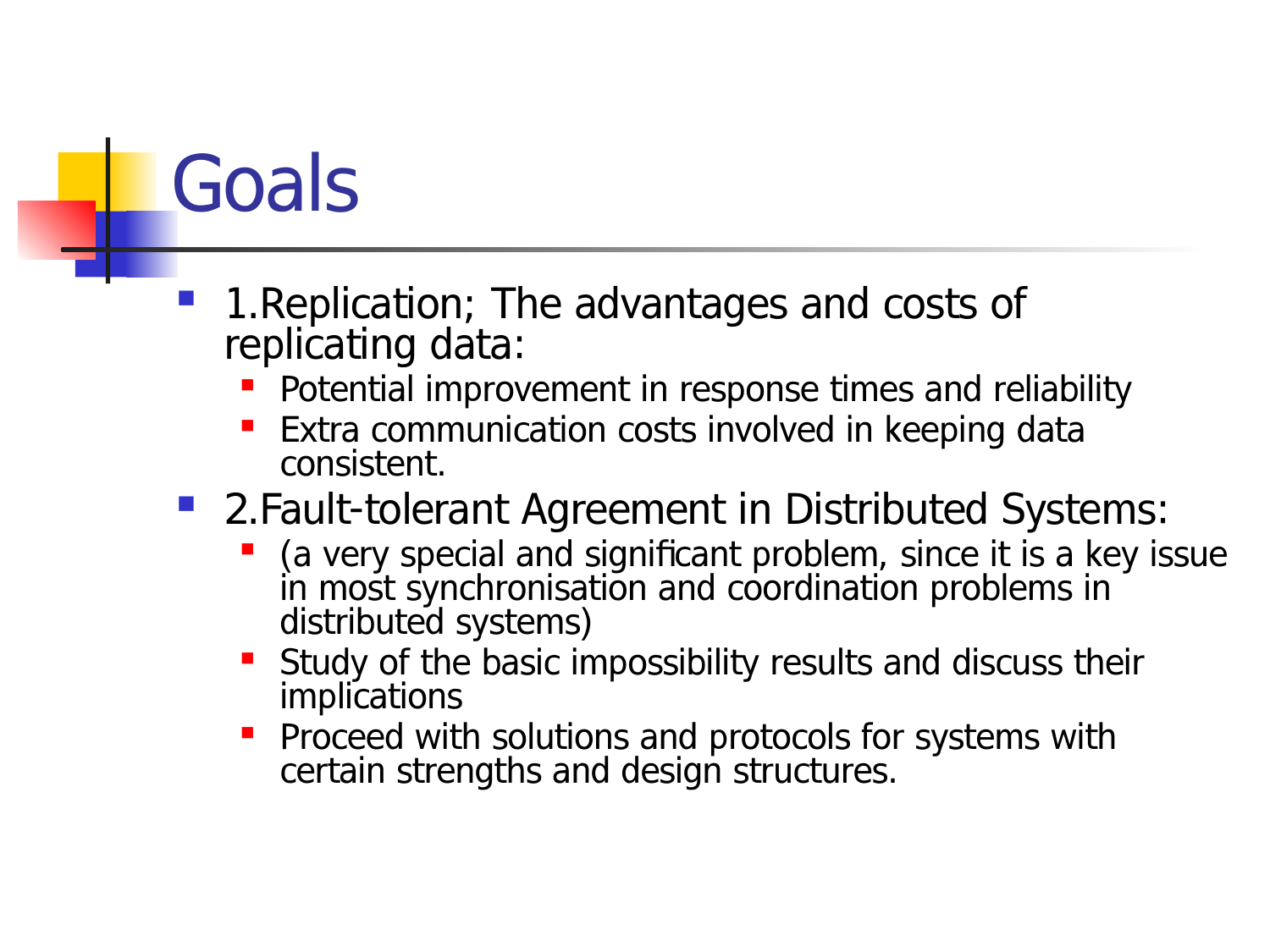

# Goals
1.Replication; The advantages and costs of replicating data:
Potential improvement in response times and reliability
Extra communication costs involved in keeping data consistent.
2.Fault-tolerant Agreement in Distributed Systems:
(a very special and significant problem, since it is a key issue in most synchronisation and coordination problems in distributed systems)
Study of the basic impossibility results and discuss their implications
Proceed with solutions and protocols for systems with certain strengths and design structures.